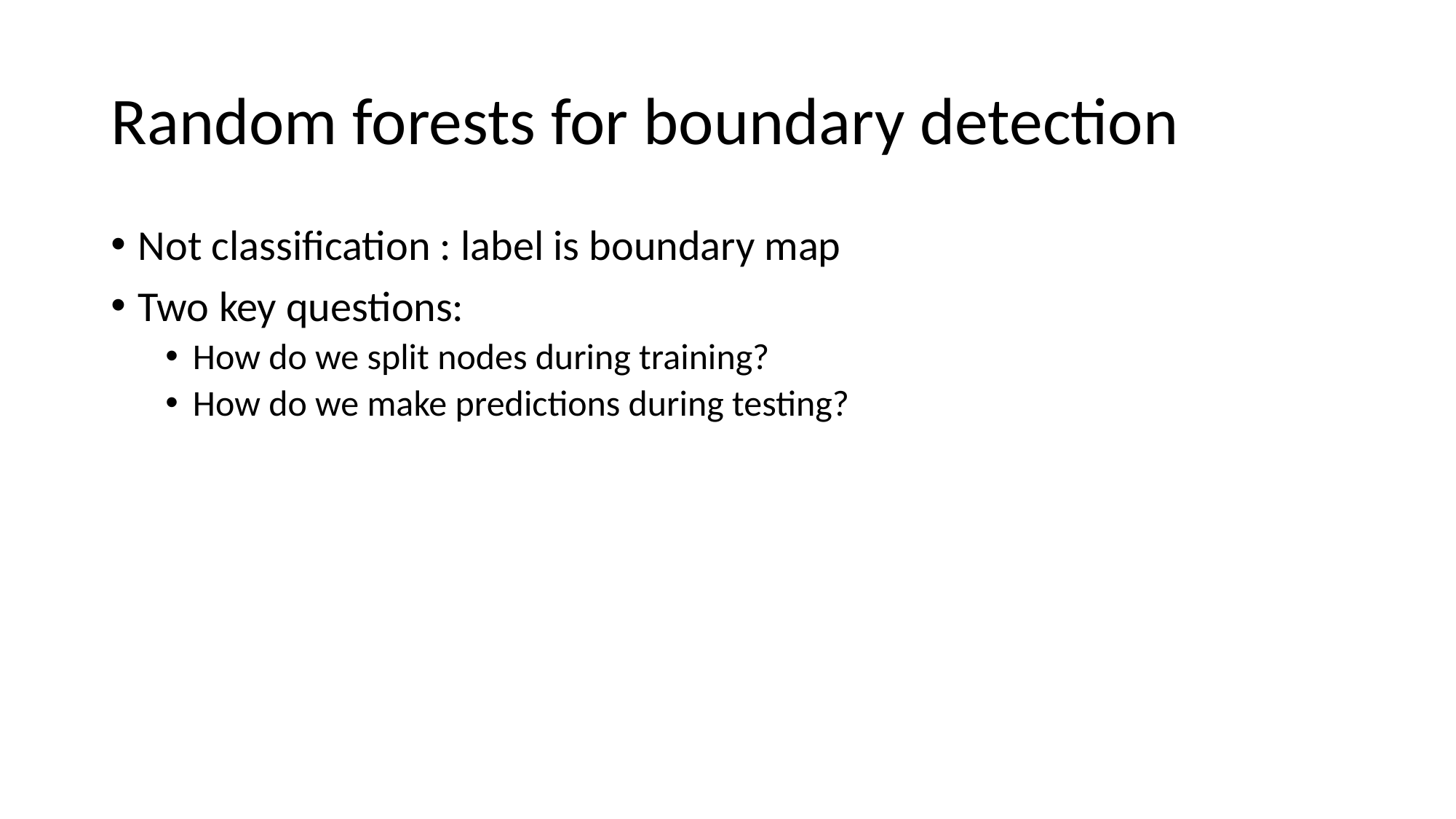

# Random forests for boundary detection
Not classification : label is boundary map
Two key questions:
How do we split nodes during training?
How do we make predictions during testing?